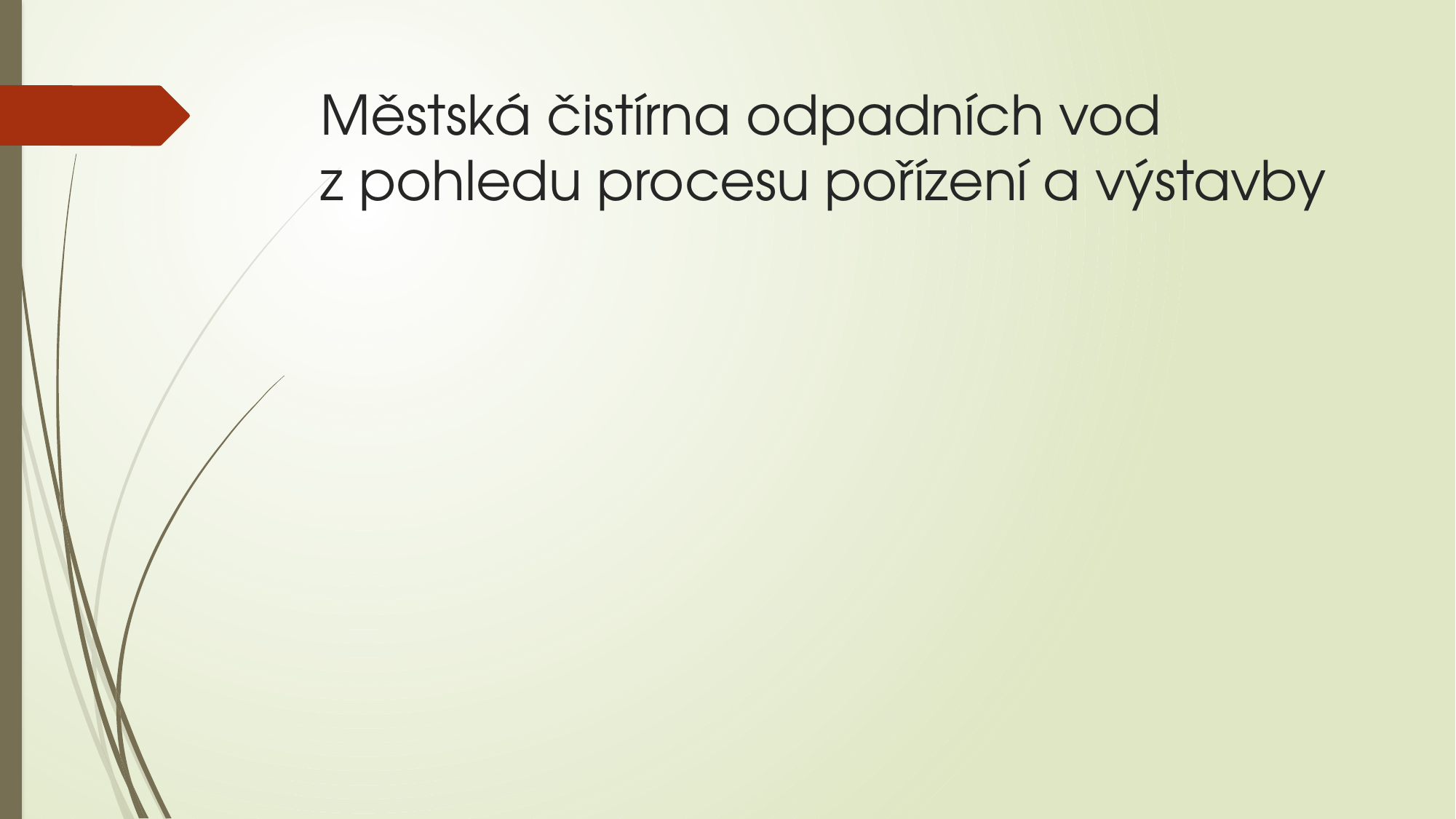

# Městská čistírna odpadních vod z pohledu procesu pořízení a výstavby